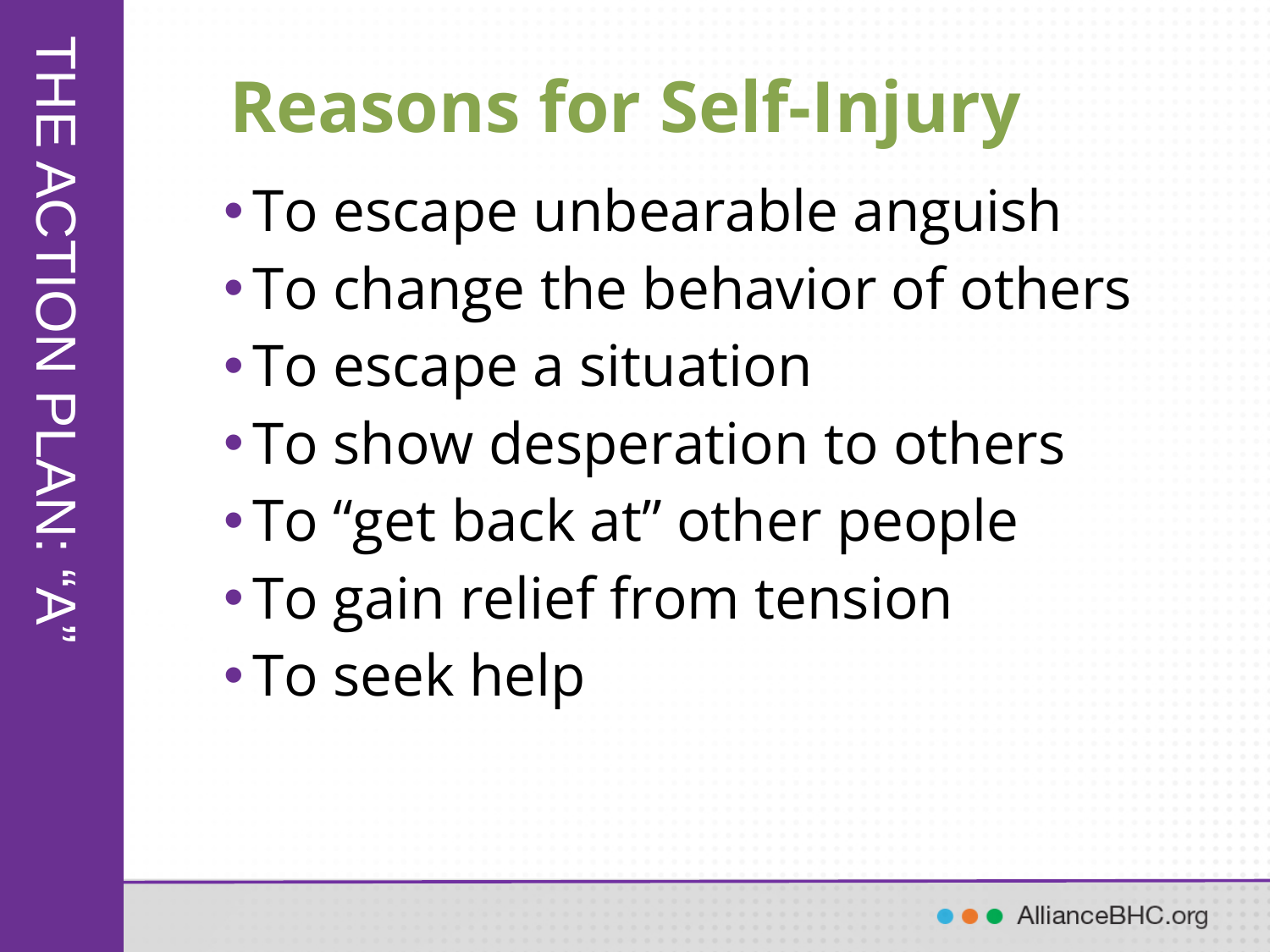

# Reasons for Self-Injury
To escape unbearable anguish
To change the behavior of others
To escape a situation
To show desperation to others
To “get back at” other people
To gain relief from tension
To seek help
THE ACTION PLAN: “A”